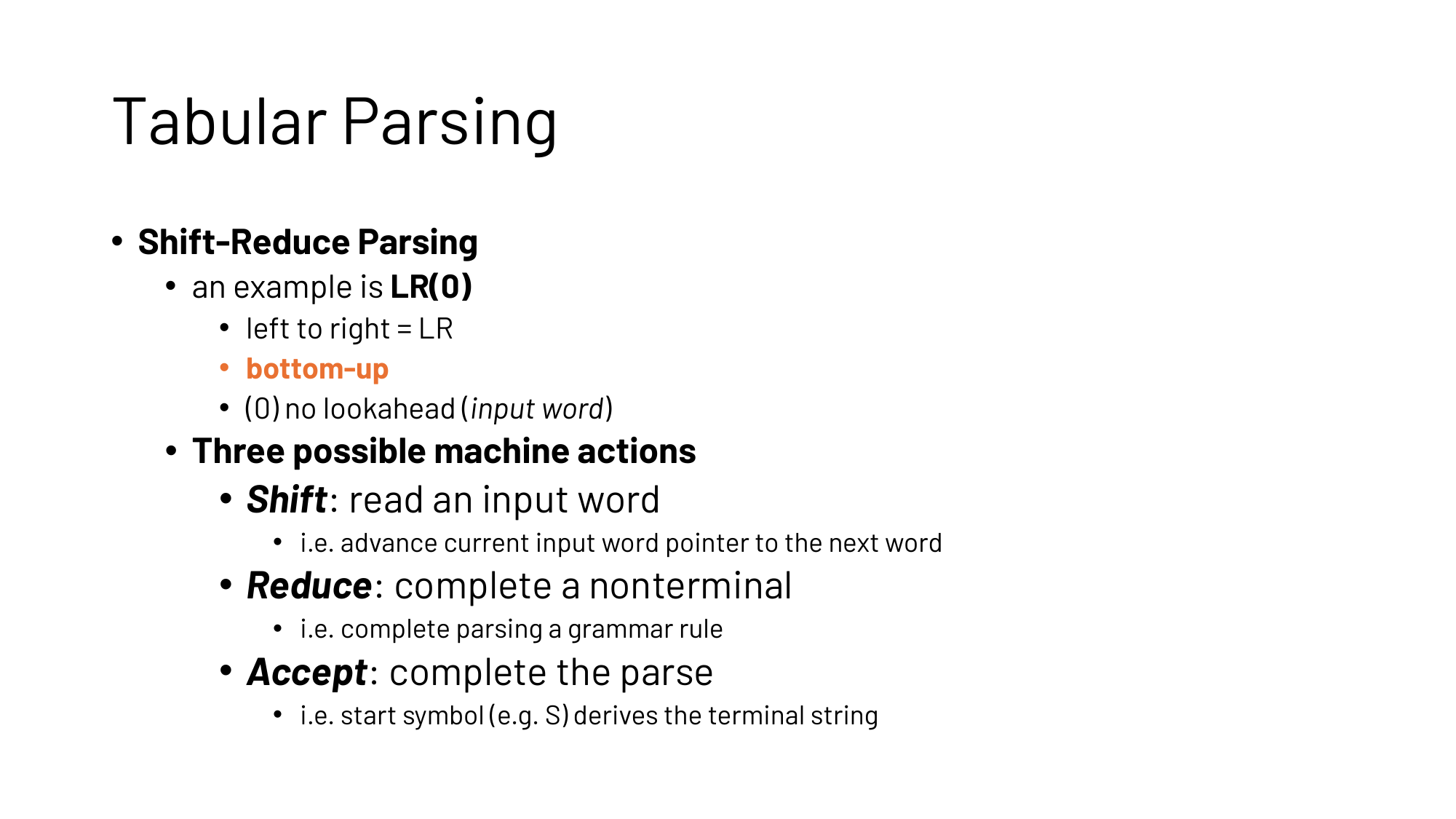

# Tabular Parsing
Shift-Reduce Parsing
an example is LR(0)
left to right = LR
bottom-up
(0) no lookahead (input word)
Three possible machine actions
Shift: read an input word
i.e. advance current input word pointer to the next word
Reduce: complete a nonterminal
i.e. complete parsing a grammar rule
Accept: complete the parse
i.e. start symbol (e.g. S) derives the terminal string